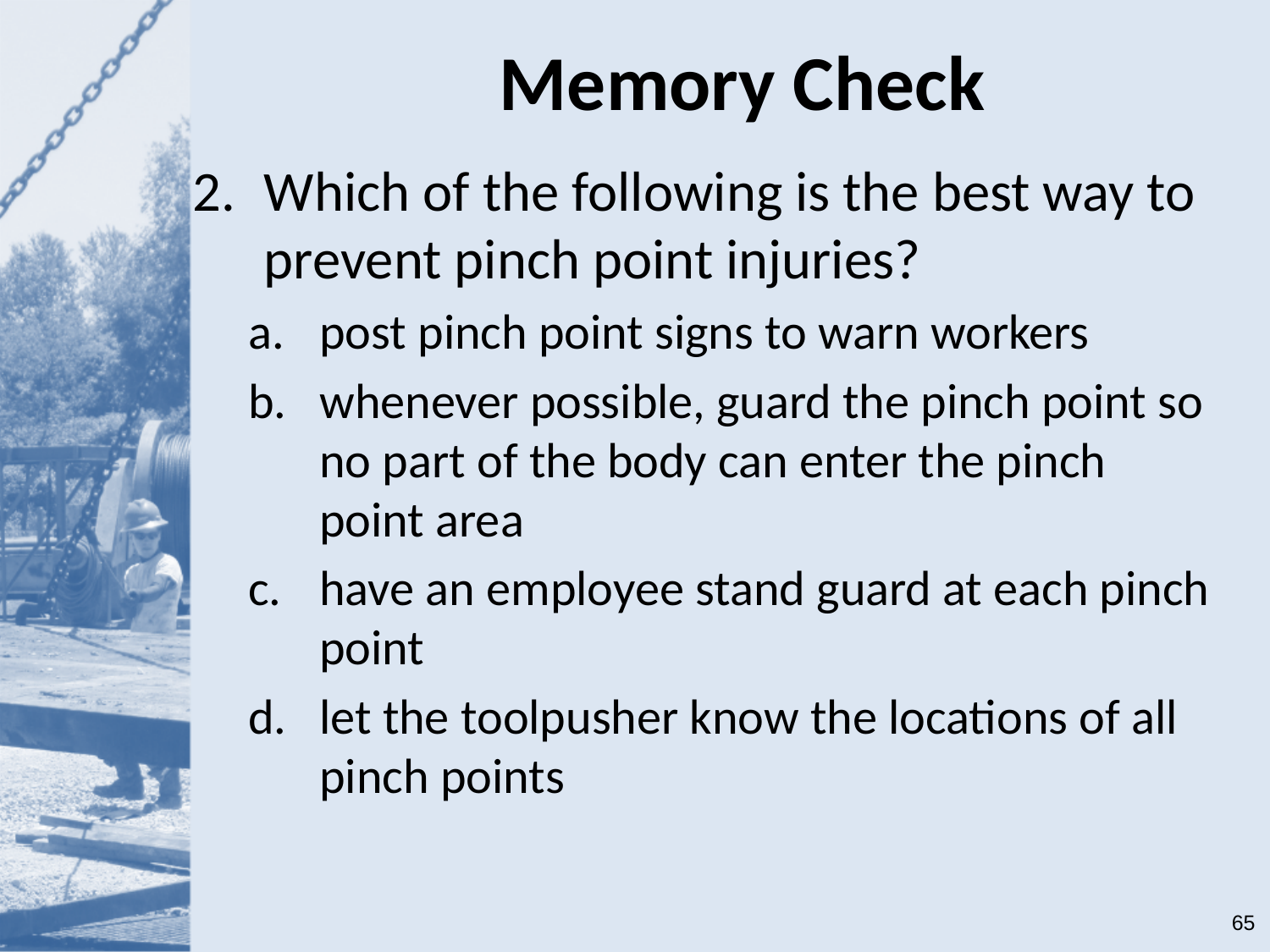

# Memory Check
Which of the following is the best way to prevent pinch point injuries?
post pinch point signs to warn workers
whenever possible, guard the pinch point so no part of the body can enter the pinch point area
have an employee stand guard at each pinch point
let the toolpusher know the locations of all pinch points